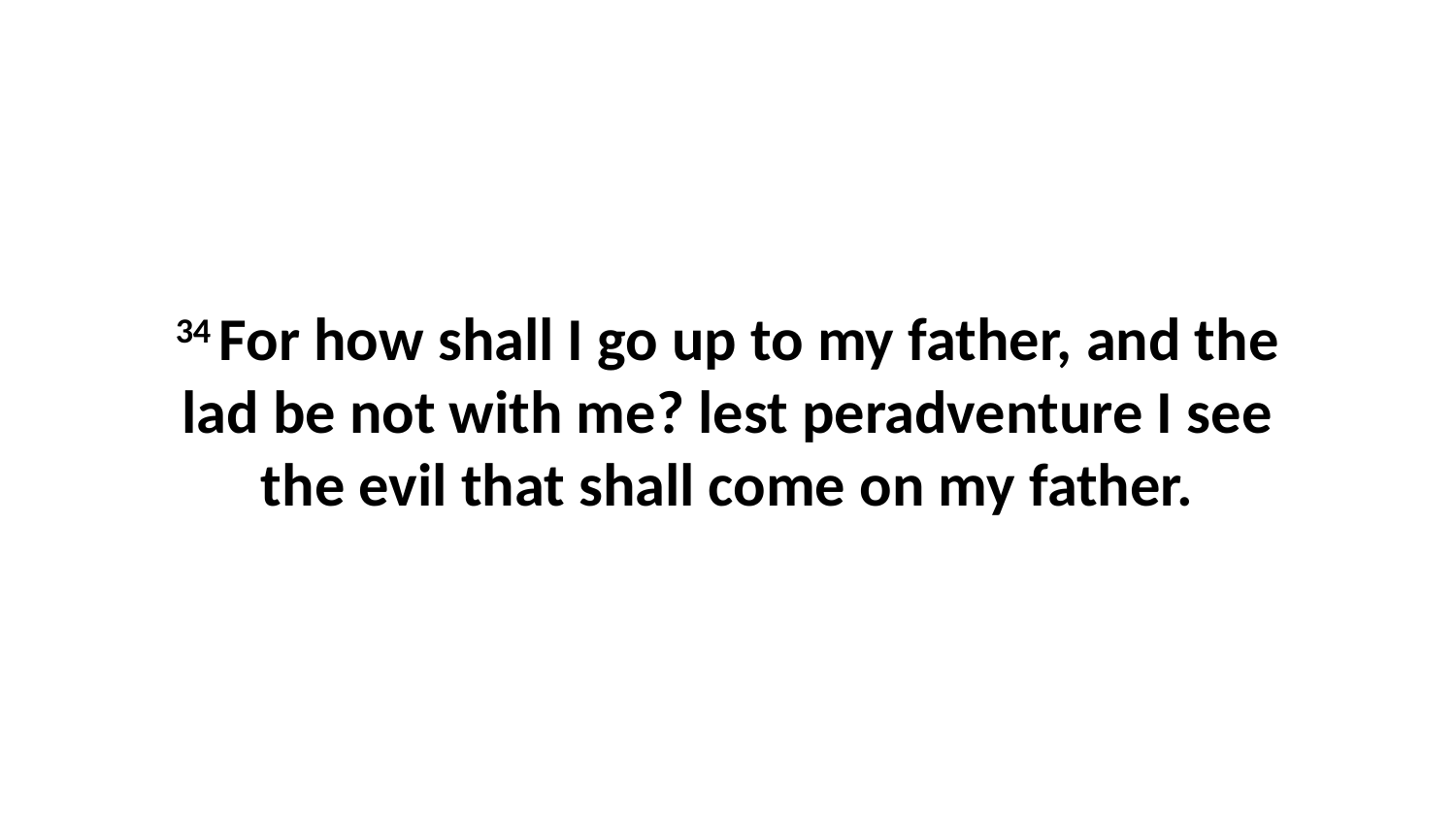

34 For how shall I go up to my father, and the lad be not with me? lest peradventure I see the evil that shall come on my father.